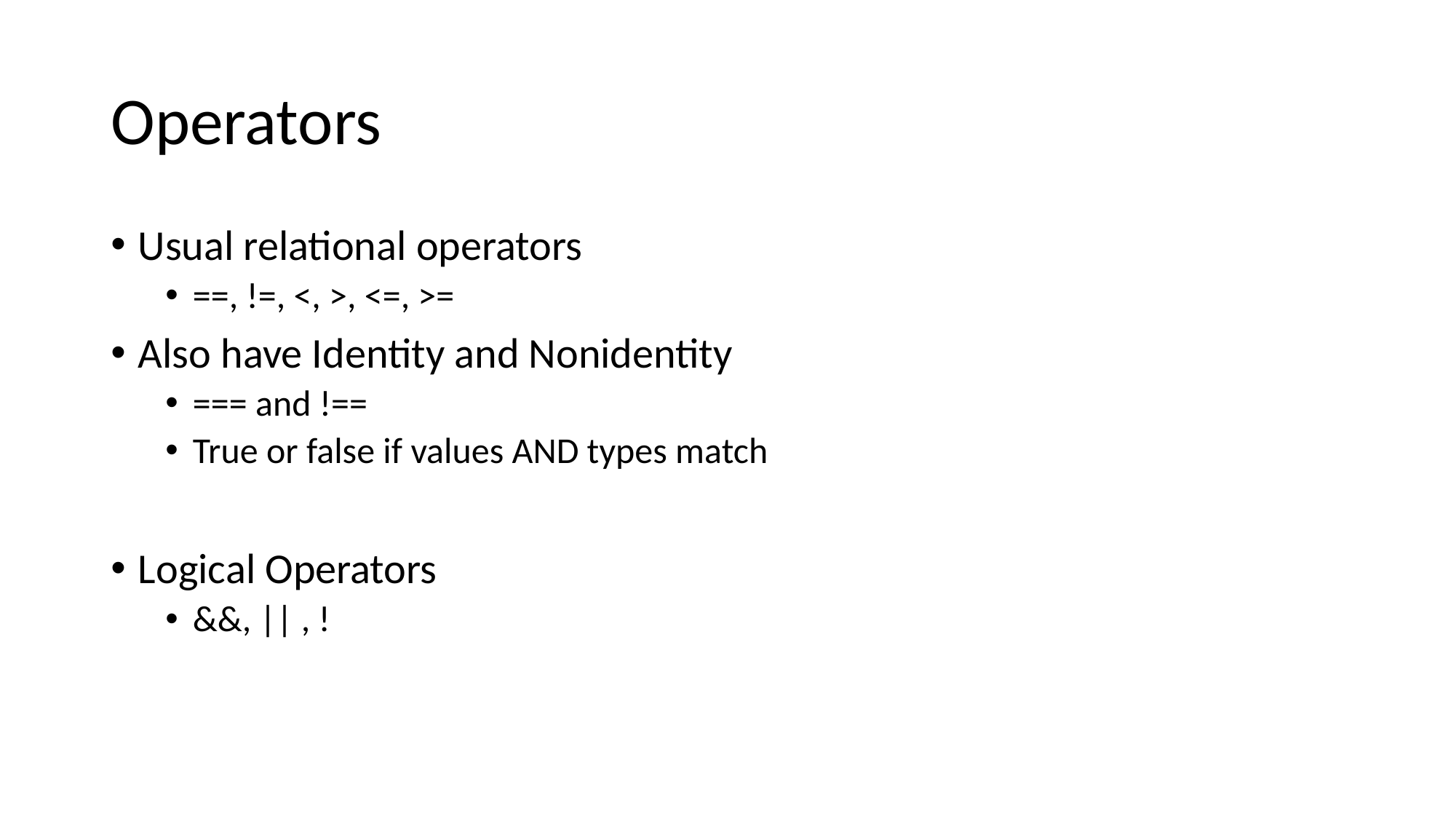

# Operators
Usual relational operators
==, !=, <, >, <=, >=
Also have Identity and Nonidentity
=== and !==
True or false if values AND types match

Logical Operators
&&, || , !